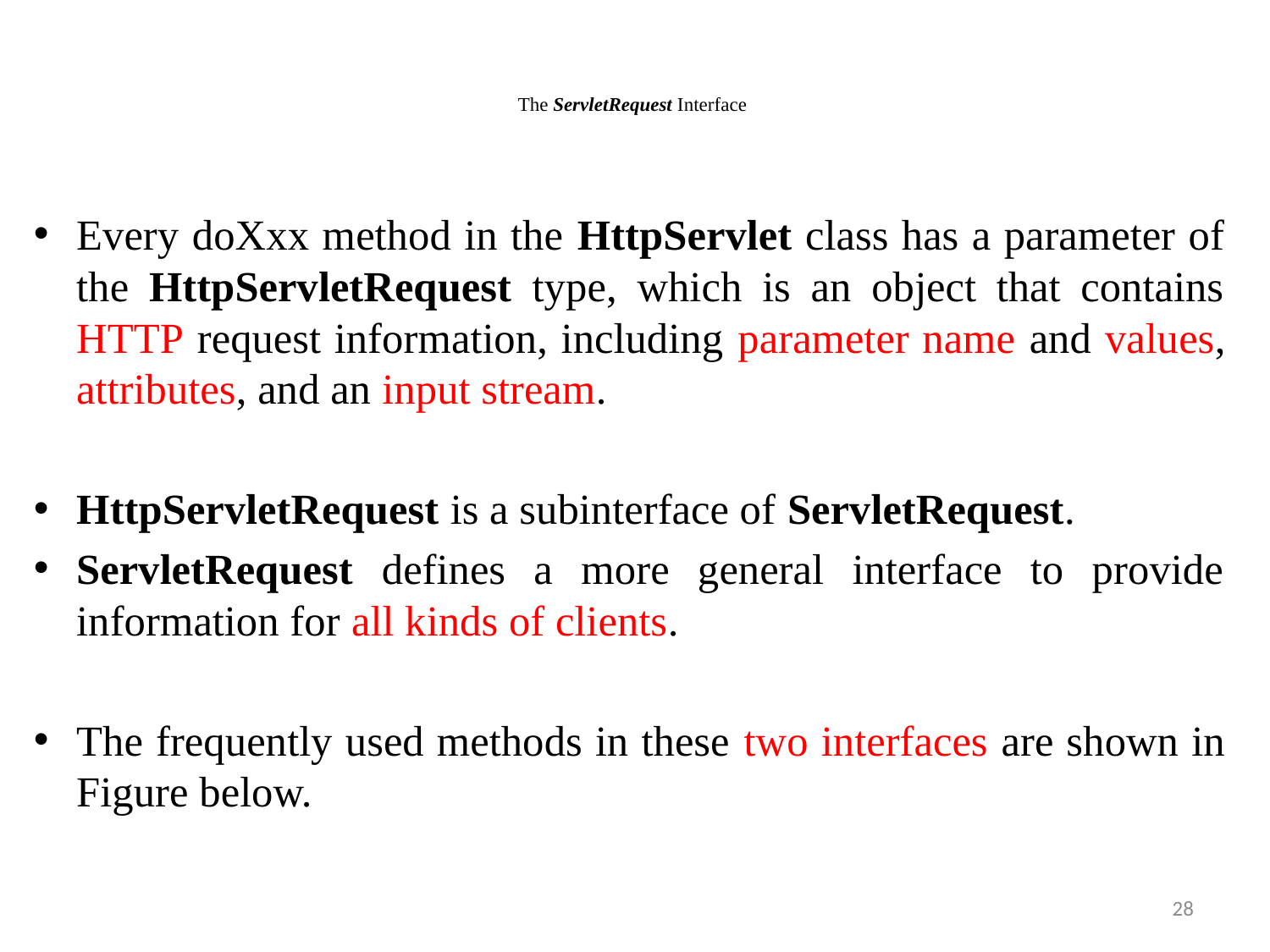

# The ServletRequest Interface
Every doXxx method in the HttpServlet class has a parameter of the HttpServletRequest type, which is an object that contains HTTP request information, including parameter name and values, attributes, and an input stream.

HttpServletRequest is a subinterface of ServletRequest.
ServletRequest defines a more general interface to provide information for all kinds of clients.

The frequently used methods in these two interfaces are shown in Figure below.
28